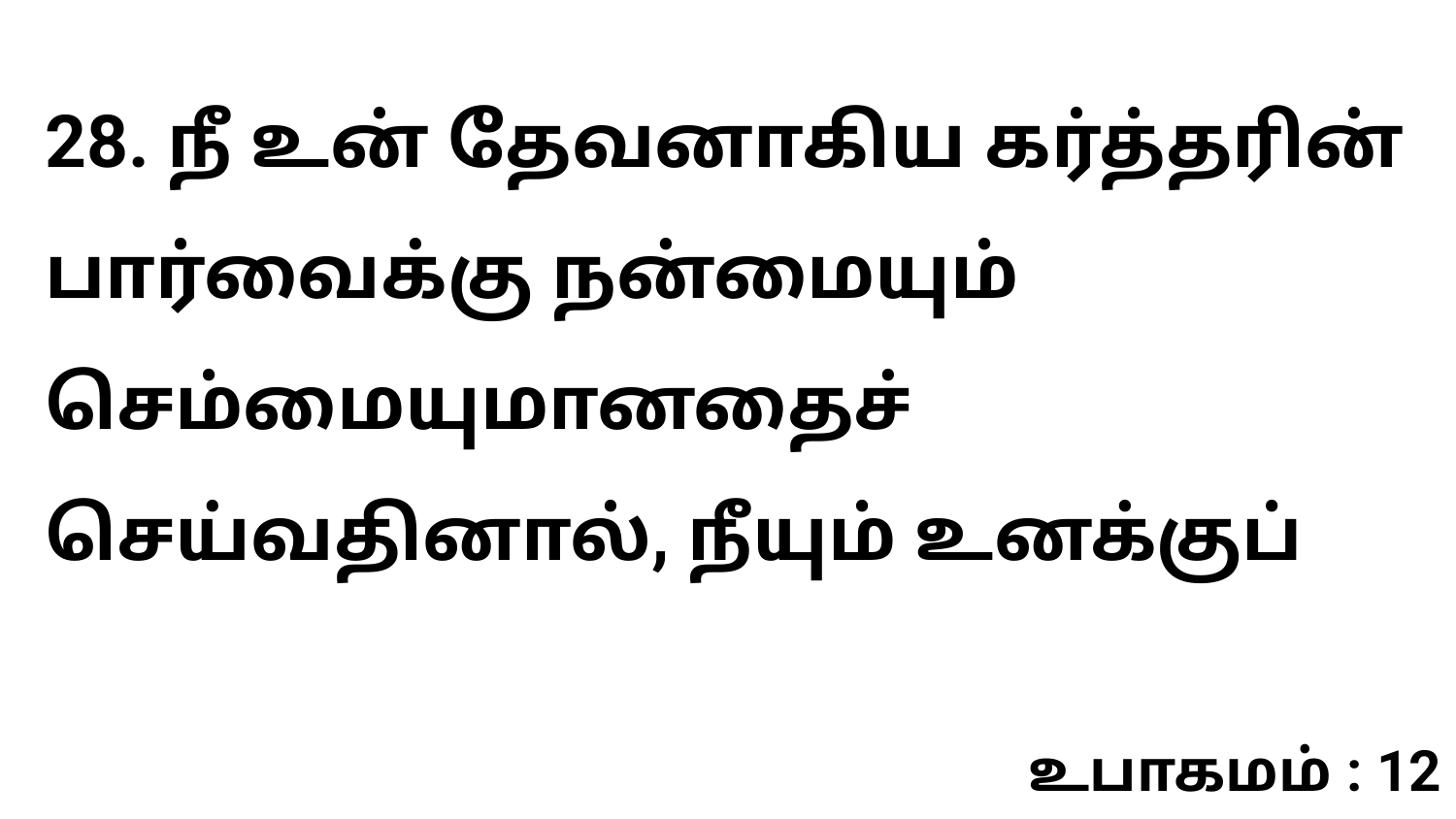

28. நீ உன் தேவனாகிய கர்த்தரின் பார்வைக்கு நன்மையும் செம்மையுமானதைச் செய்வதினால், நீயும் உனக்குப்
உபாகமம் : 12